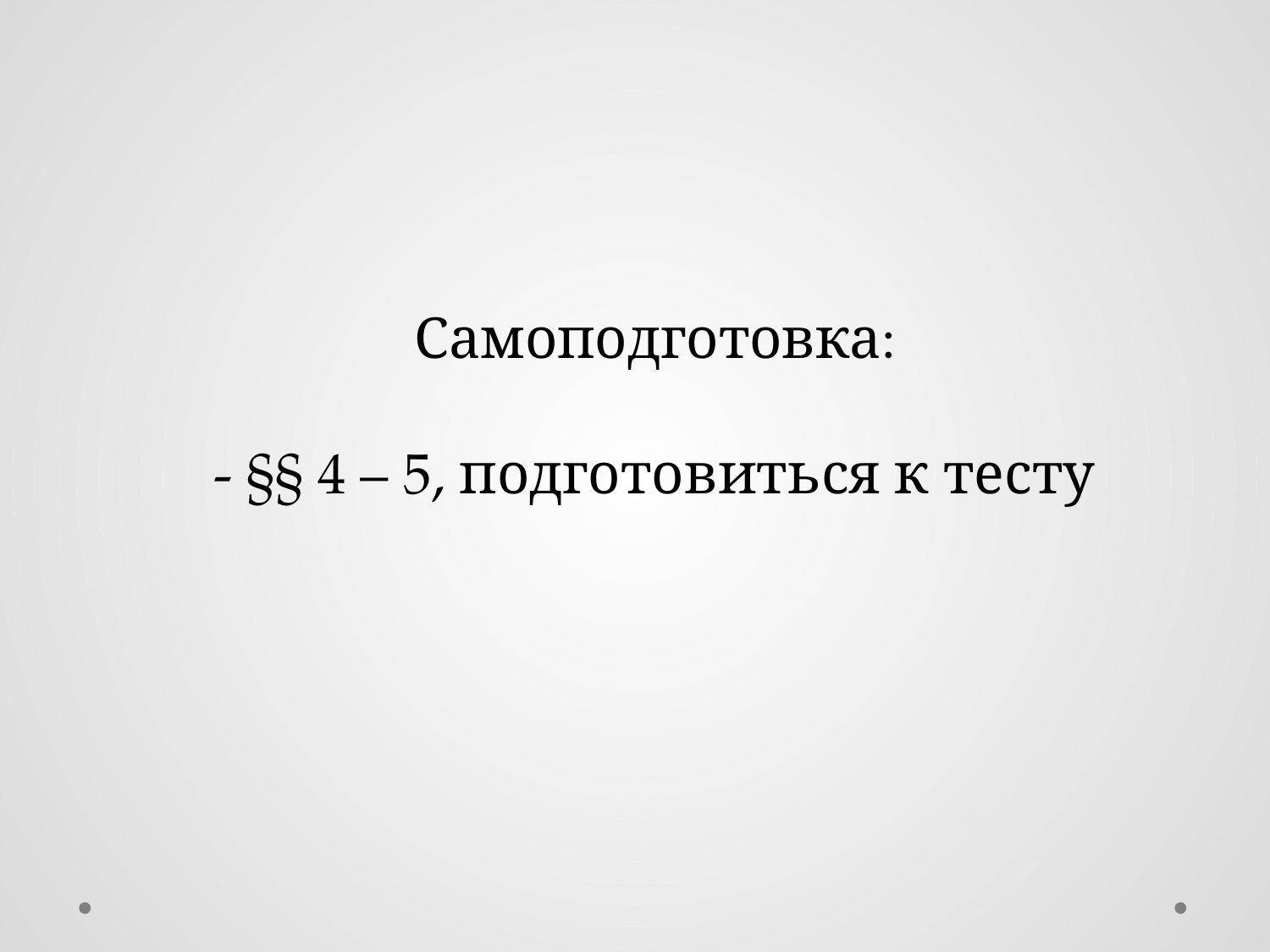

Самоподготовка:

- §§ 4 – 5, подготовиться к тесту